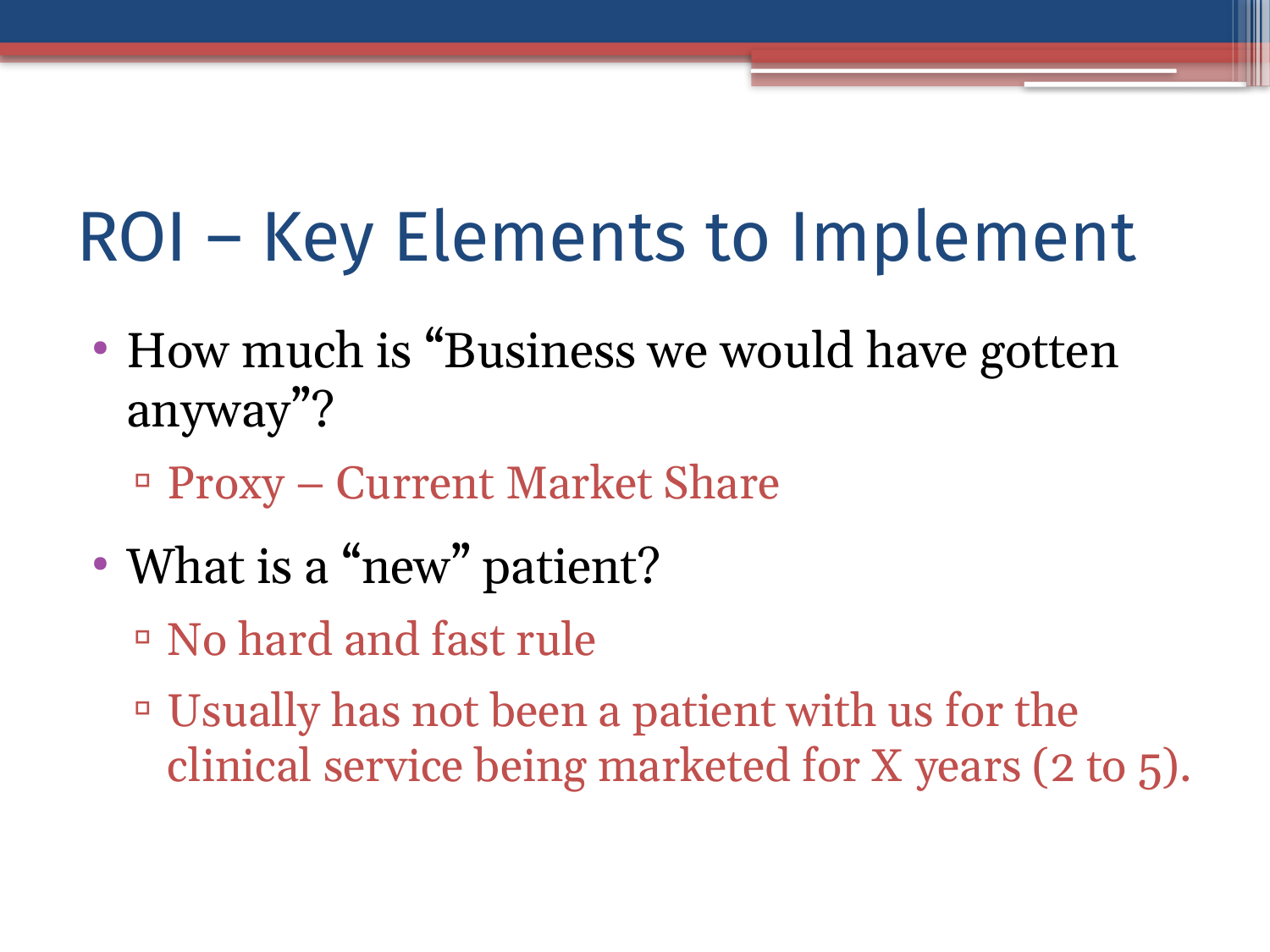

# ROI – Key Elements to Implement
How much is “Business we would have gotten anyway”?
Proxy – Current Market Share
What is a “new” patient?
No hard and fast rule
Usually has not been a patient with us for the clinical service being marketed for X years (2 to 5).